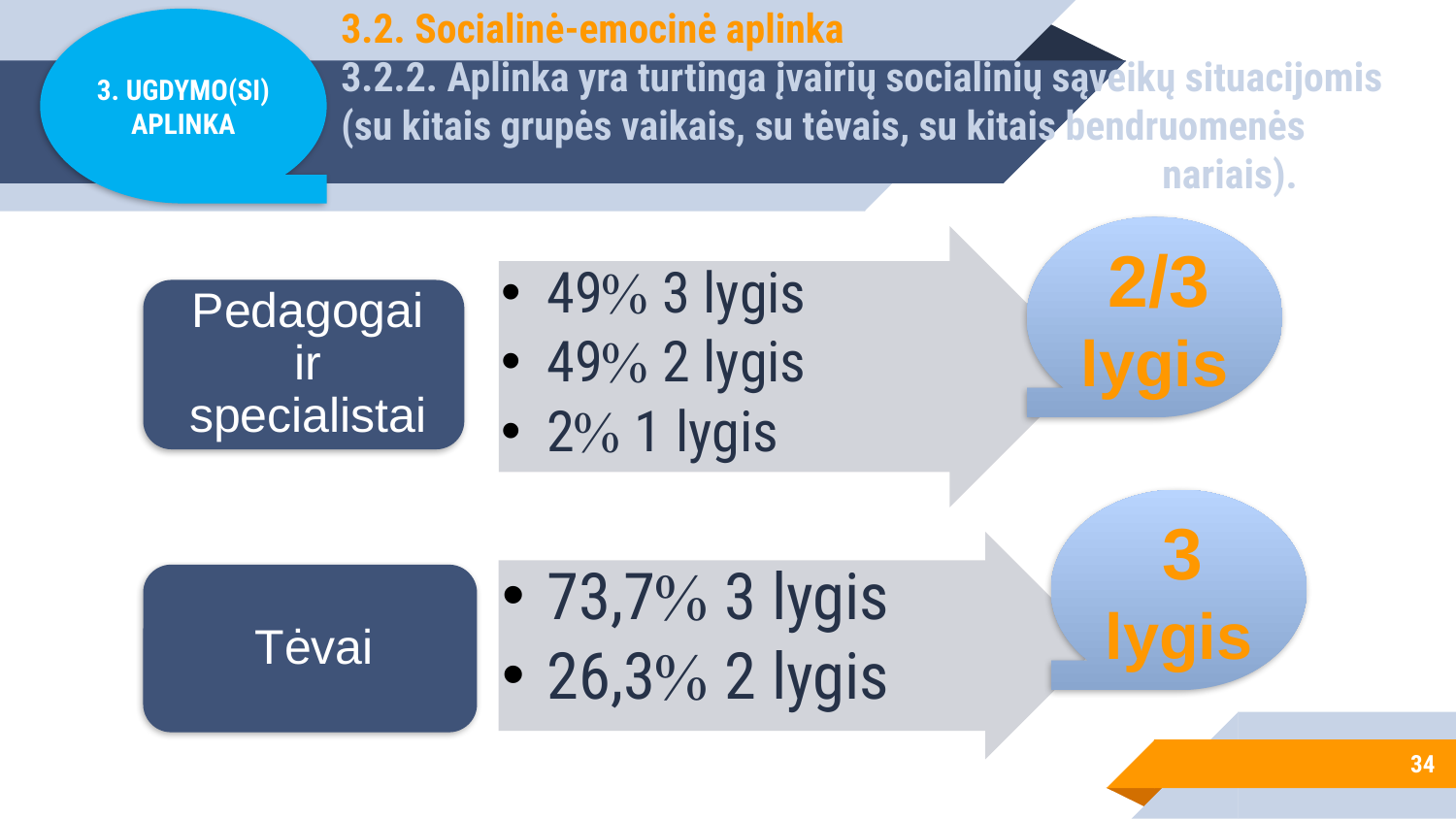

3. UGDYMO(SI) APLINKA
# 3.2. Socialinė-emocinė aplinka 3.2.2. Aplinka yra turtinga įvairių socialinių sąveikų situacijomis (su kitais grupės vaikais, su tėvais, su kitais bendruomenės nariais).

 2/3 lygis
49% 3 lygis
49% 2 lygis
2% 1 lygis
Pedagogai ir specialistai
73,7% 3 lygis
26,3% 2 lygis
Tėvai
 3 lygis
34